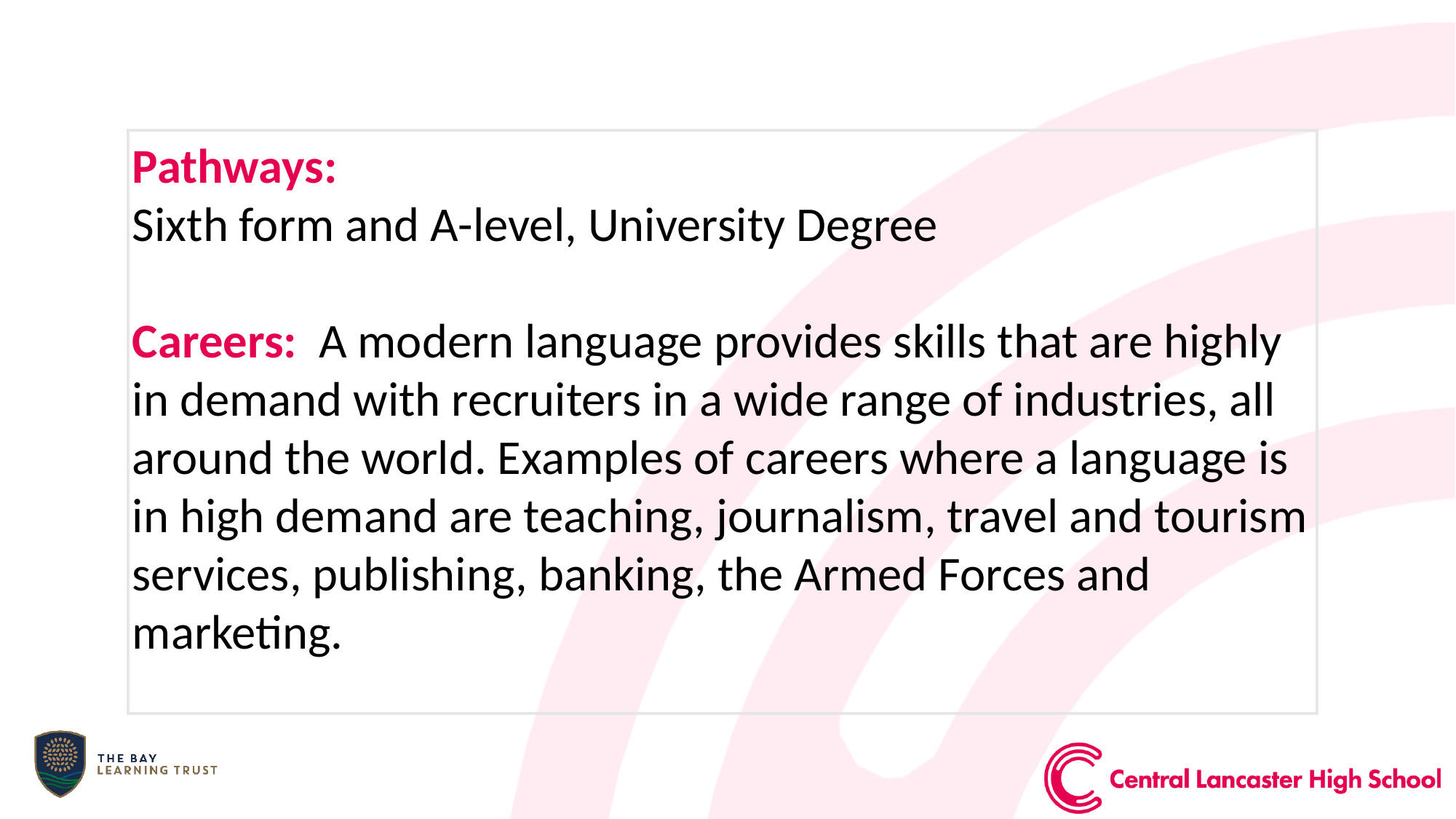

Pathways:
Sixth form and A-level, University Degree

Careers:  A modern language provides skills that are highly in demand with recruiters in a wide range of industries, all around the world. Examples of careers where a language is in high demand are teaching, journalism, travel and tourism services, publishing, banking, the Armed Forces and marketing.